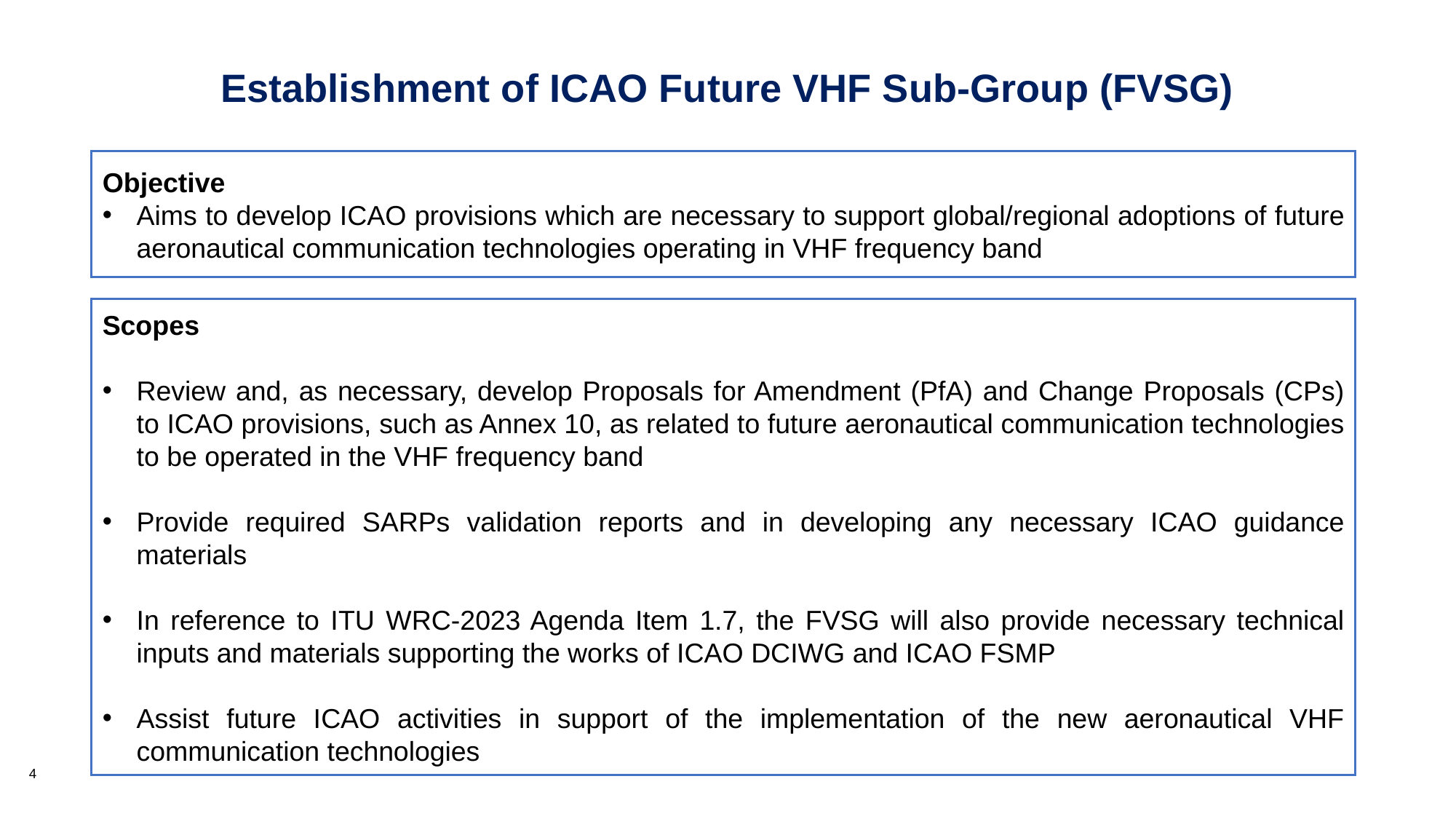

Establishment of ICAO Future VHF Sub-Group (FVSG)
Objective
Aims to develop ICAO provisions which are necessary to support global/regional adoptions of future aeronautical communication technologies operating in VHF frequency band
Scopes

Review and, as necessary, develop Proposals for Amendment (PfA) and Change Proposals (CPs) to ICAO provisions, such as Annex 10, as related to future aeronautical communication technologies to be operated in the VHF frequency band

Provide required SARPs validation reports and in developing any necessary ICAO guidance materials

In reference to ITU WRC-2023 Agenda Item 1.7, the FVSG will also provide necessary technical inputs and materials supporting the works of ICAO DCIWG and ICAO FSMP

Assist future ICAO activities in support of the implementation of the new aeronautical VHF communication technologies
4